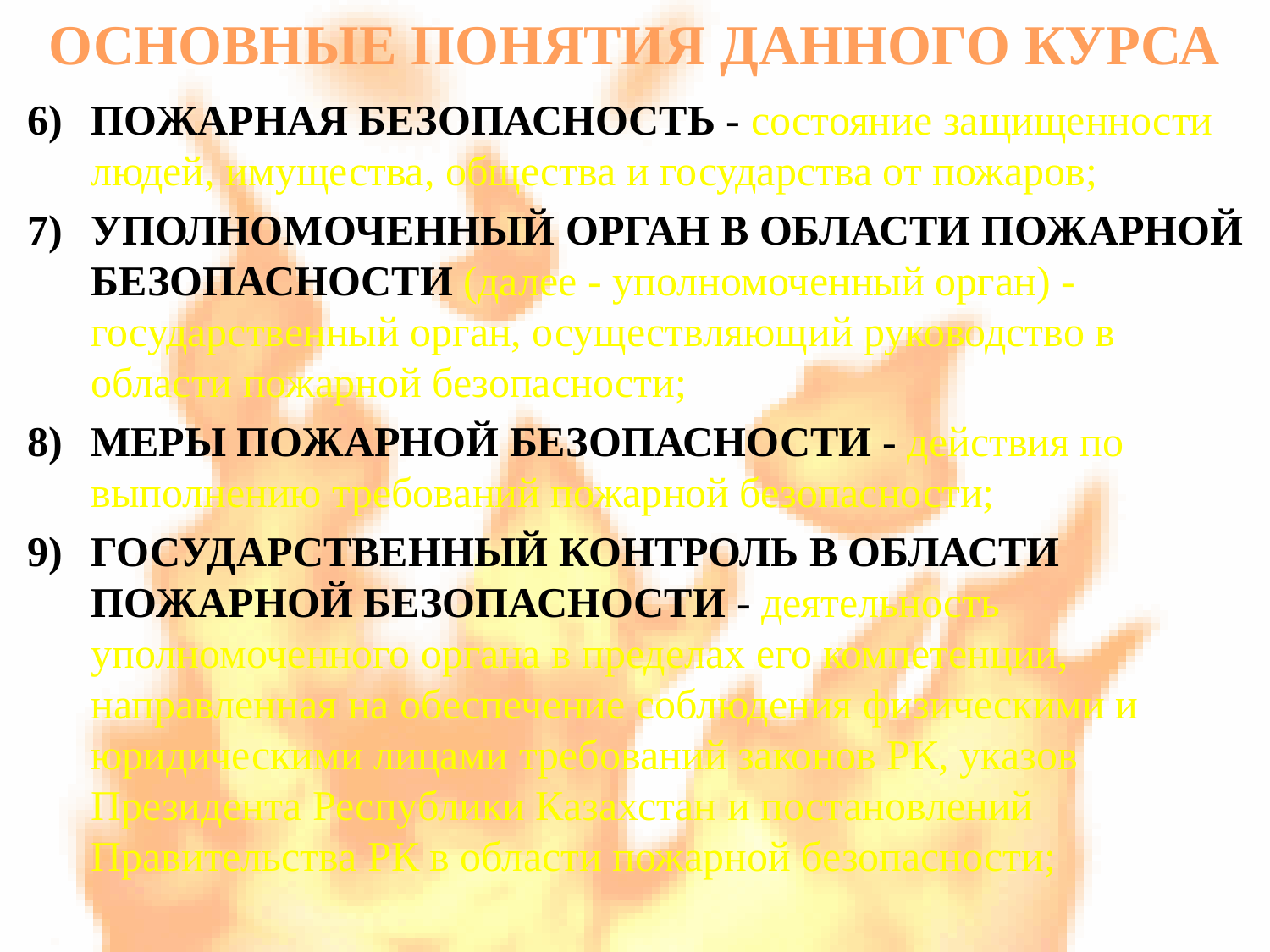

# ОСНОВНЫЕ ПОНЯТИЯ ДАННОГО КУРСА
ПОЖАРНАЯ БЕЗОПАСНОСТЬ - состояние защищенности людей, имущества, общества и государства от пожаров;
УПОЛНОМОЧЕННЫЙ ОРГАН В ОБЛАСТИ ПОЖАРНОЙ БЕЗОПАСНОСТИ (далее - уполномоченный орган) - государственный орган, осуществляющий руководство в области пожарной безопасности;
МЕРЫ ПОЖАРНОЙ БЕЗОПАСНОСТИ - действия по выполнению требований пожарной безопасности;
ГОСУДАРСТВЕННЫЙ КОНТРОЛЬ В ОБЛАСТИ ПОЖАРНОЙ БЕЗОПАСНОСТИ - деятельность уполномоченного органа в пределах его компетенции, направленная на обеспечение соблюдения физическими и юридическими лицами требований законов РК, указов Президента Республики Казахстан и постановлений Правительства РК в области пожарной безопасности;